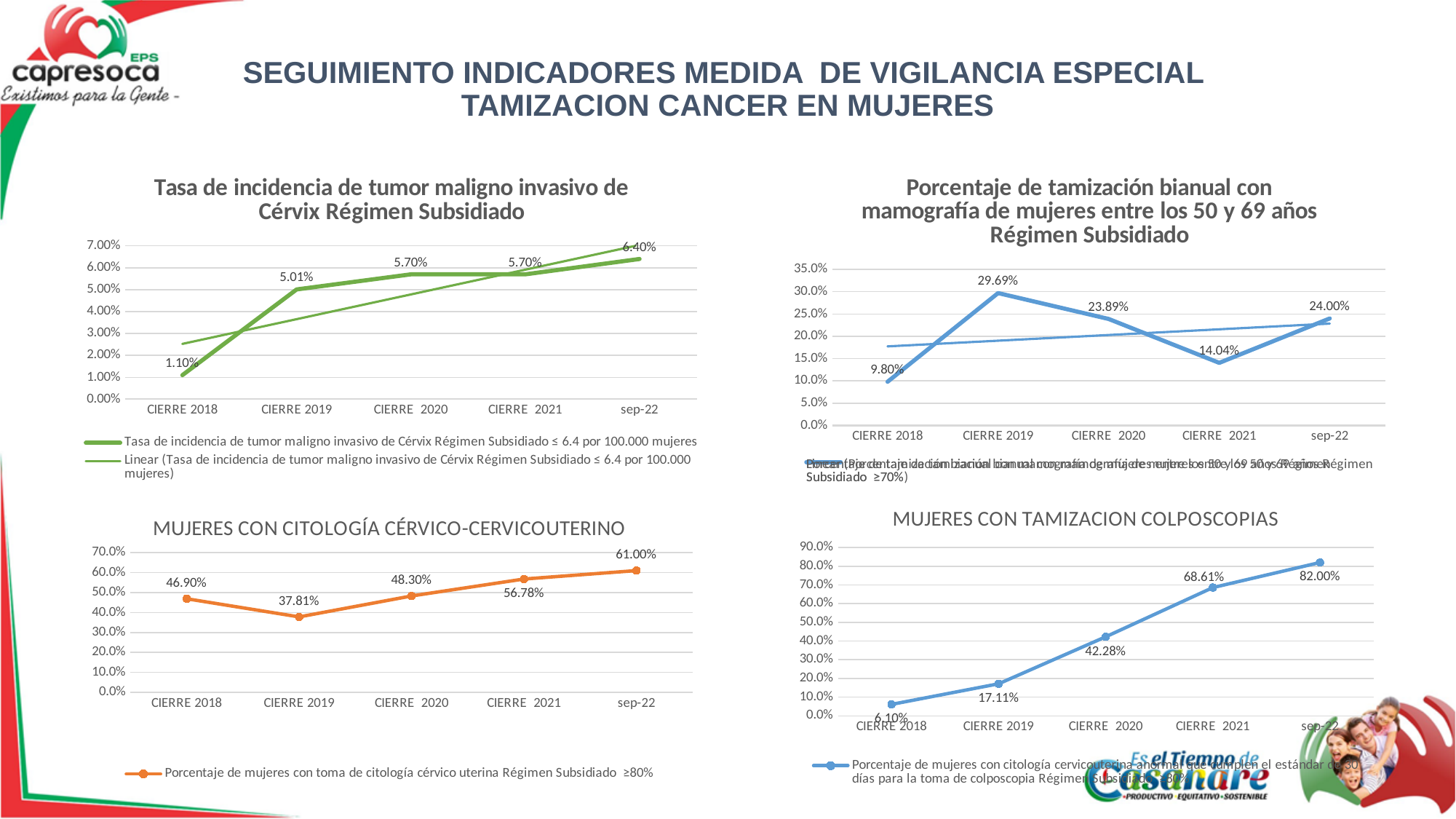

# SEGUIMIENTO INDICADORES MEDIDA  DE VIGILANCIA ESPECIAL TAMIZACION CANCER EN MUJERES

### Chart:

| Category | Porcentaje de tamización bianual con mamografía de mujeres entre los 50 y 69 años Régimen Subsidiado |
|---|---|
| CIERRE 2018 | 0.098 |
| CIERRE 2019 | 0.2969 |
| CIERRE  2020 | 0.2389 |
| CIERRE  2021 | 0.1404 |
| sep-22 | 0.24 |

### Chart:

| Category | Tasa de incidencia de tumor maligno invasivo de Cérvix Régimen Subsidiado |
|---|---|
| CIERRE 2018 | 0.011 |
| CIERRE 2019 | 0.0501 |
| CIERRE  2020 | 0.057 |
| CIERRE  2021 | 0.057 |
| sep-22 | 0.064 |

### Chart: MUJERES CON TAMIZACION COLPOSCOPIAS

| Category | Porcentaje de mujeres con citología cervicouterina anormal que cumplen el estándar de 30 días para la toma de colposcopia Régimen Subsidiado |
|---|---|
| CIERRE 2018 | 0.061 |
| CIERRE 2019 | 0.1711 |
| CIERRE  2020 | 0.4228 |
| CIERRE  2021 | 0.6861 |
| sep-22 | 0.82 |

### Chart: MUJERES CON CITOLOGÍA CÉRVICO-CERVICOUTERINO

| Category | Porcentaje de mujeres con toma de citología cérvico uterina Régimen Subsidiado |
|---|---|
| CIERRE 2018 | 0.469 |
| CIERRE 2019 | 0.3781 |
| CIERRE  2020 | 0.483 |
| CIERRE  2021 | 0.5678 |
| sep-22 | 0.61 |